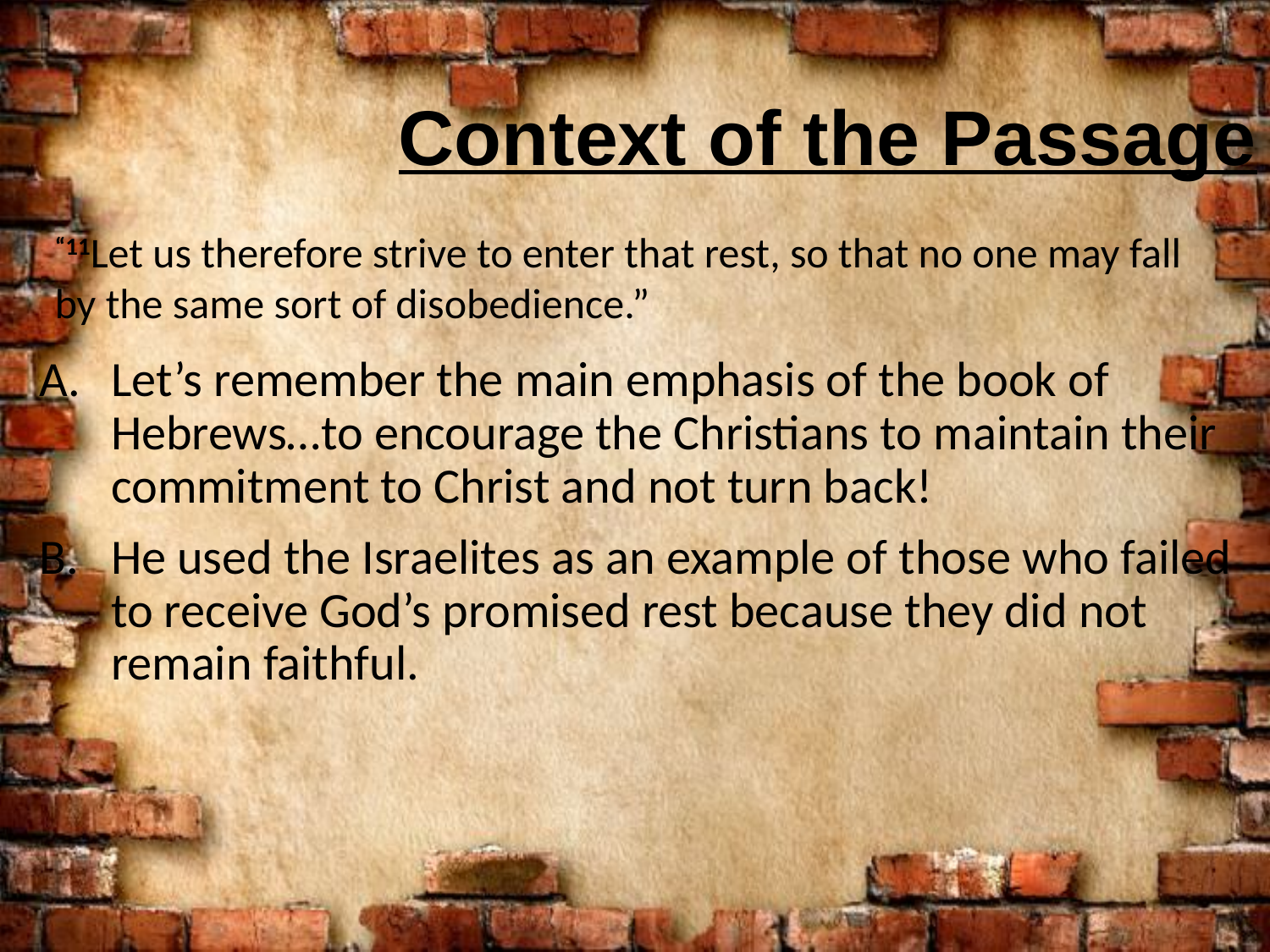

# Context of the Passage
“11Let us therefore strive to enter that rest, so that no one may fall by the same sort of disobedience.”
Let’s remember the main emphasis of the book of Hebrews…to encourage the Christians to maintain their commitment to Christ and not turn back!
He used the Israelites as an example of those who failed to receive God’s promised rest because they did not remain faithful.